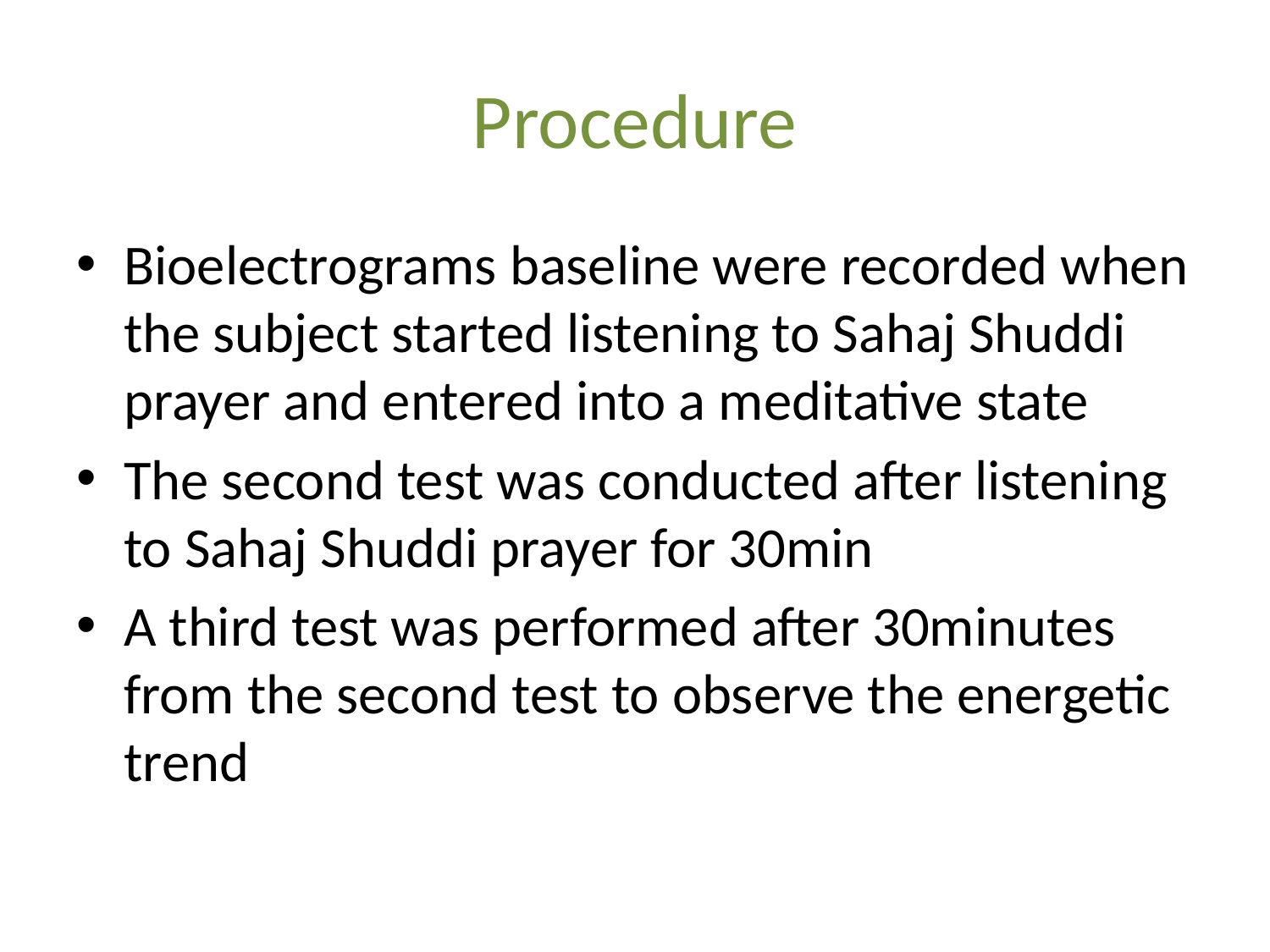

# Procedure
Bioelectrograms baseline were recorded when the subject started listening to Sahaj Shuddi prayer and entered into a meditative state
The second test was conducted after listening to Sahaj Shuddi prayer for 30min
A third test was performed after 30minutes from the second test to observe the energetic trend